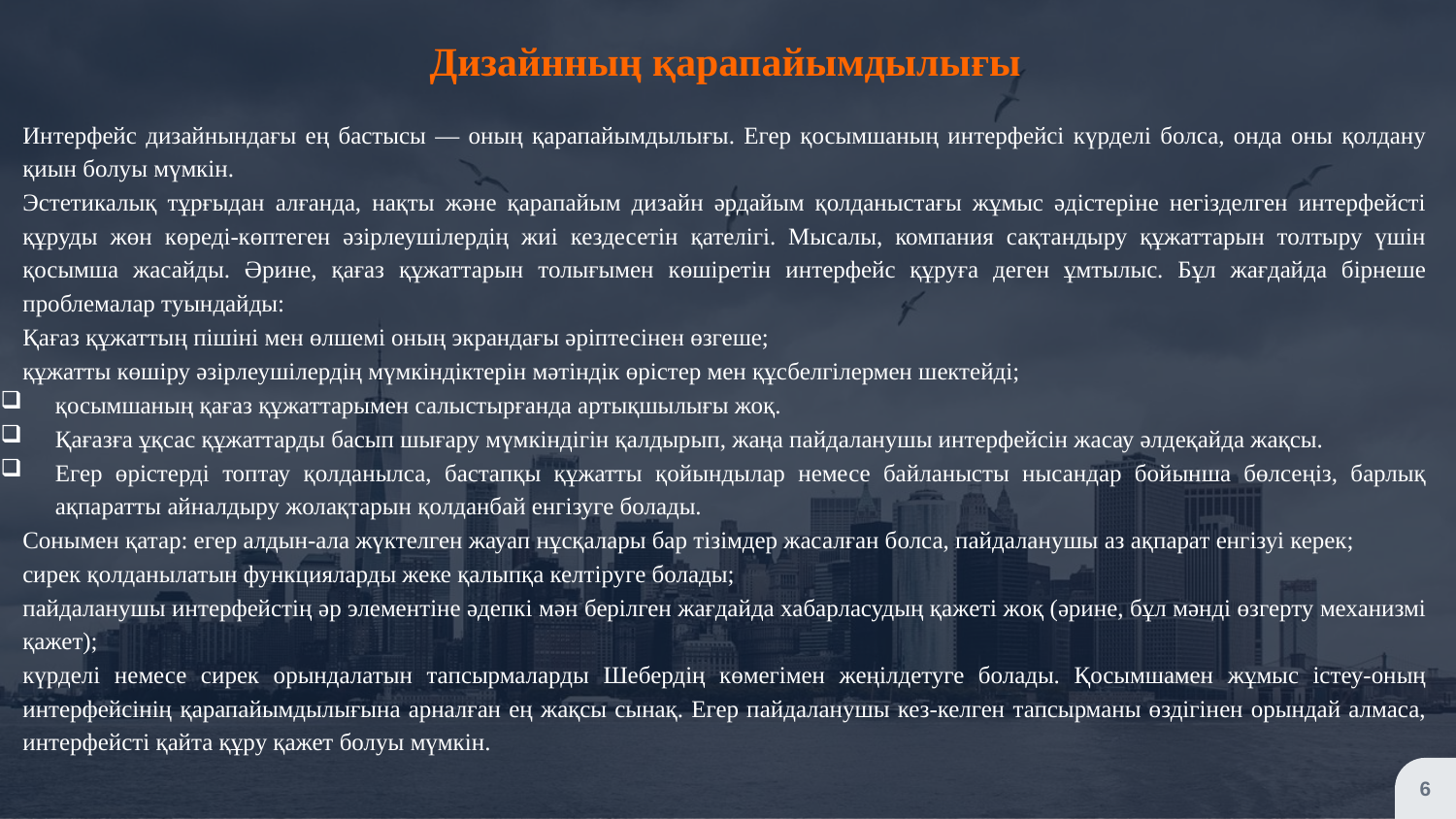

Дизайнның қарапайымдылығы
Интерфейс дизайнындағы ең бастысы — оның қарапайымдылығы. Егер қосымшаның интерфейсі күрделі болса, онда оны қолдану қиын болуы мүмкін.
Эстетикалық тұрғыдан алғанда, нақты және қарапайым дизайн әрдайым қолданыстағы жұмыс әдістеріне негізделген интерфейсті құруды жөн көреді-көптеген әзірлеушілердің жиі кездесетін қателігі. Мысалы, компания сақтандыру құжаттарын толтыру үшін қосымша жасайды. Әрине, қағаз құжаттарын толығымен көшіретін интерфейс құруға деген ұмтылыс. Бұл жағдайда бірнеше проблемалар туындайды:
Қағаз құжаттың пішіні мен өлшемі оның экрандағы әріптесінен өзгеше;
құжатты көшіру әзірлеушілердің мүмкіндіктерін мәтіндік өрістер мен құсбелгілермен шектейді;
қосымшаның қағаз құжаттарымен салыстырғанда артықшылығы жоқ.
Қағазға ұқсас құжаттарды басып шығару мүмкіндігін қалдырып, жаңа пайдаланушы интерфейсін жасау әлдеқайда жақсы.
Егер өрістерді топтау қолданылса, бастапқы құжатты қойындылар немесе байланысты нысандар бойынша бөлсеңіз, барлық ақпаратты айналдыру жолақтарын қолданбай енгізуге болады.
Сонымен қатар: егер алдын-ала жүктелген жауап нұсқалары бар тізімдер жасалған болса, пайдаланушы аз ақпарат енгізуі керек;
сирек қолданылатын функцияларды жеке қалыпқа келтіруге болады;
пайдаланушы интерфейстің әр элементіне әдепкі мән берілген жағдайда хабарласудың қажеті жоқ (әрине, бұл мәнді өзгерту механизмі қажет);
күрделі немесе сирек орындалатын тапсырмаларды Шебердің көмегімен жеңілдетуге болады. Қосымшамен жұмыс істеу-оның интерфейсінің қарапайымдылығына арналған ең жақсы сынақ. Егер пайдаланушы кез-келген тапсырманы өздігінен орындай алмаса, интерфейсті қайта құру қажет болуы мүмкін.
6